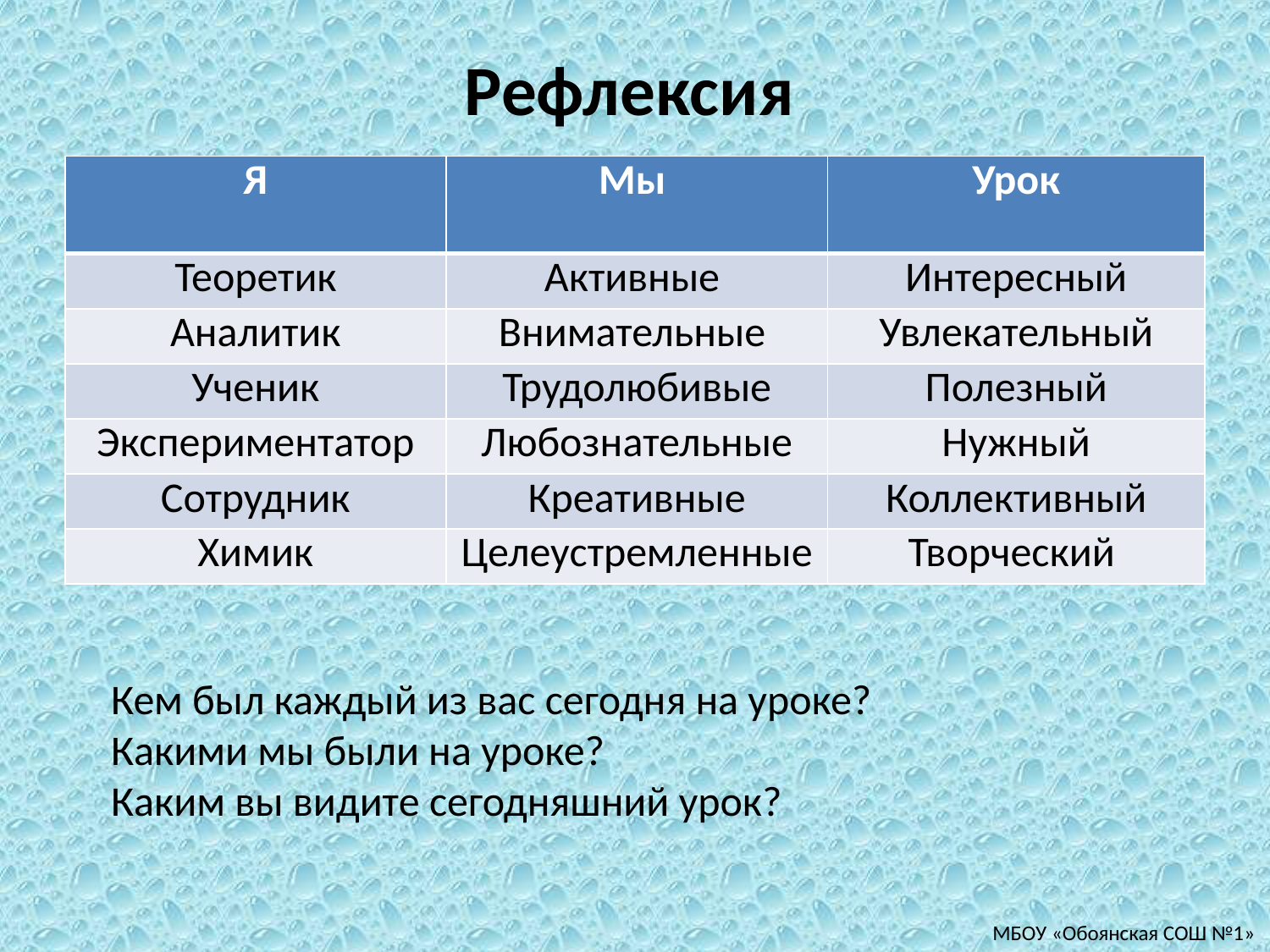

# Рефлексия
| Я | Мы | Урок |
| --- | --- | --- |
| Теоретик | Активные | Интересный |
| Аналитик | Внимательные | Увлекательный |
| Ученик | Трудолюбивые | Полезный |
| Экспериментатор | Любознательные | Нужный |
| Сотрудник | Креативные | Коллективный |
| Химик | Целеустремленные | Творческий |
Кем был каждый из вас сегодня на уроке?
Какими мы были на уроке?
Каким вы видите сегодняшний урок?
МБОУ «Обоянская СОШ №1»